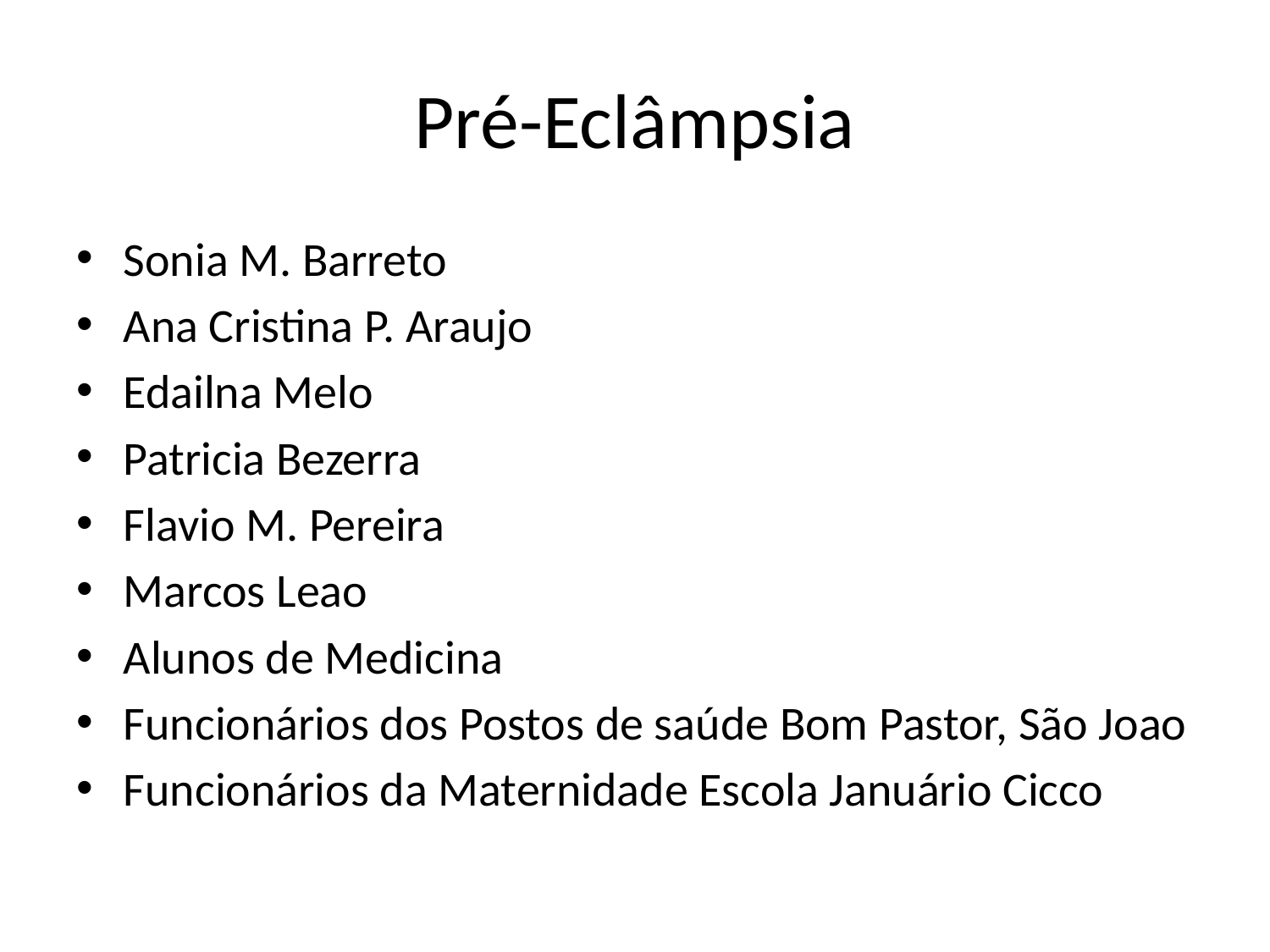

# Pré-Eclâmpsia
Sonia M. Barreto
Ana Cristina P. Araujo
Edailna Melo
Patricia Bezerra
Flavio M. Pereira
Marcos Leao
Alunos de Medicina
Funcionários dos Postos de saúde Bom Pastor, São Joao
Funcionários da Maternidade Escola Januário Cicco